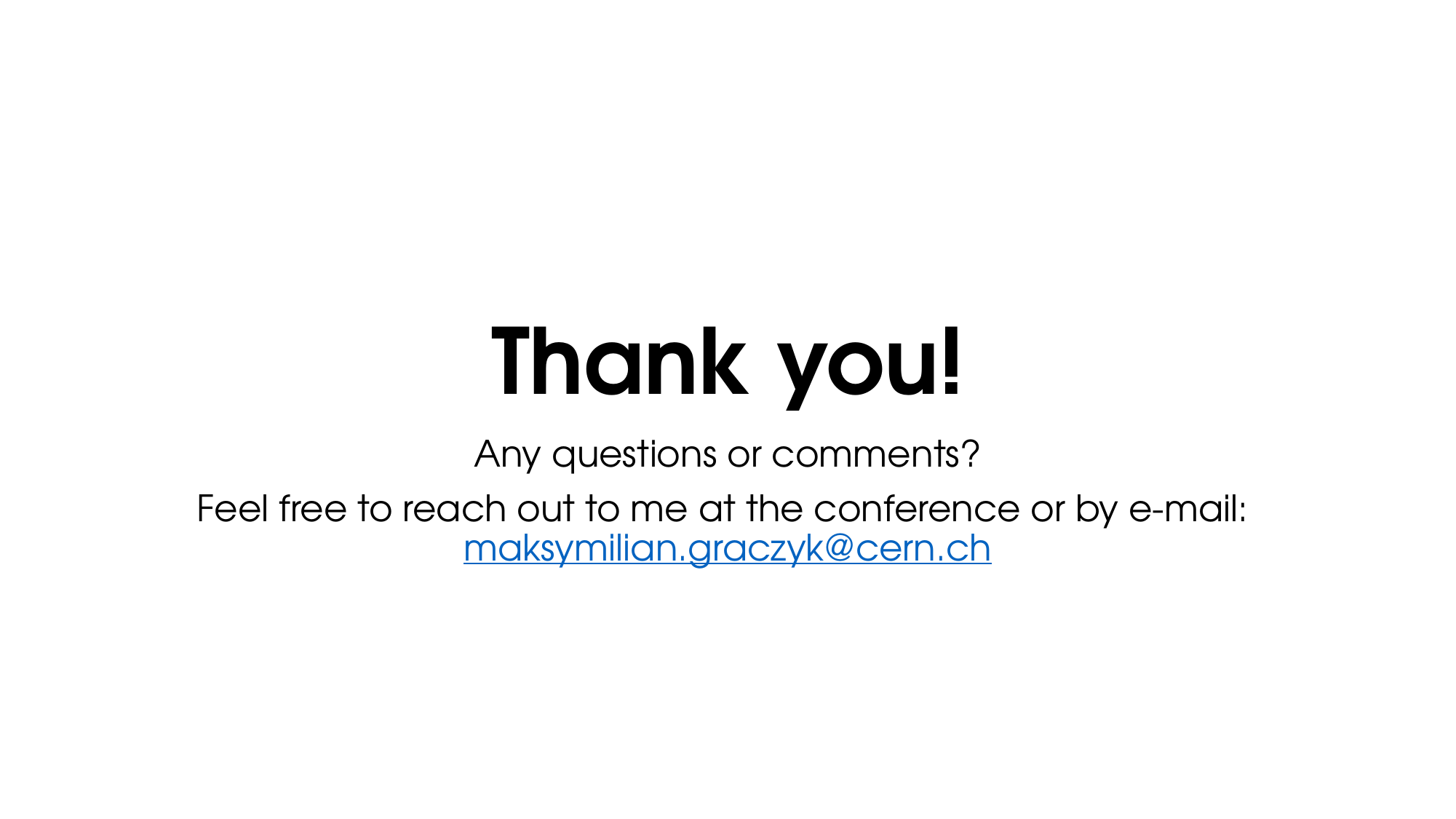

# Thank you!
Any questions or comments?
Feel free to reach out to me at the conference or by e-mail: maksymilian.graczyk@cern.ch